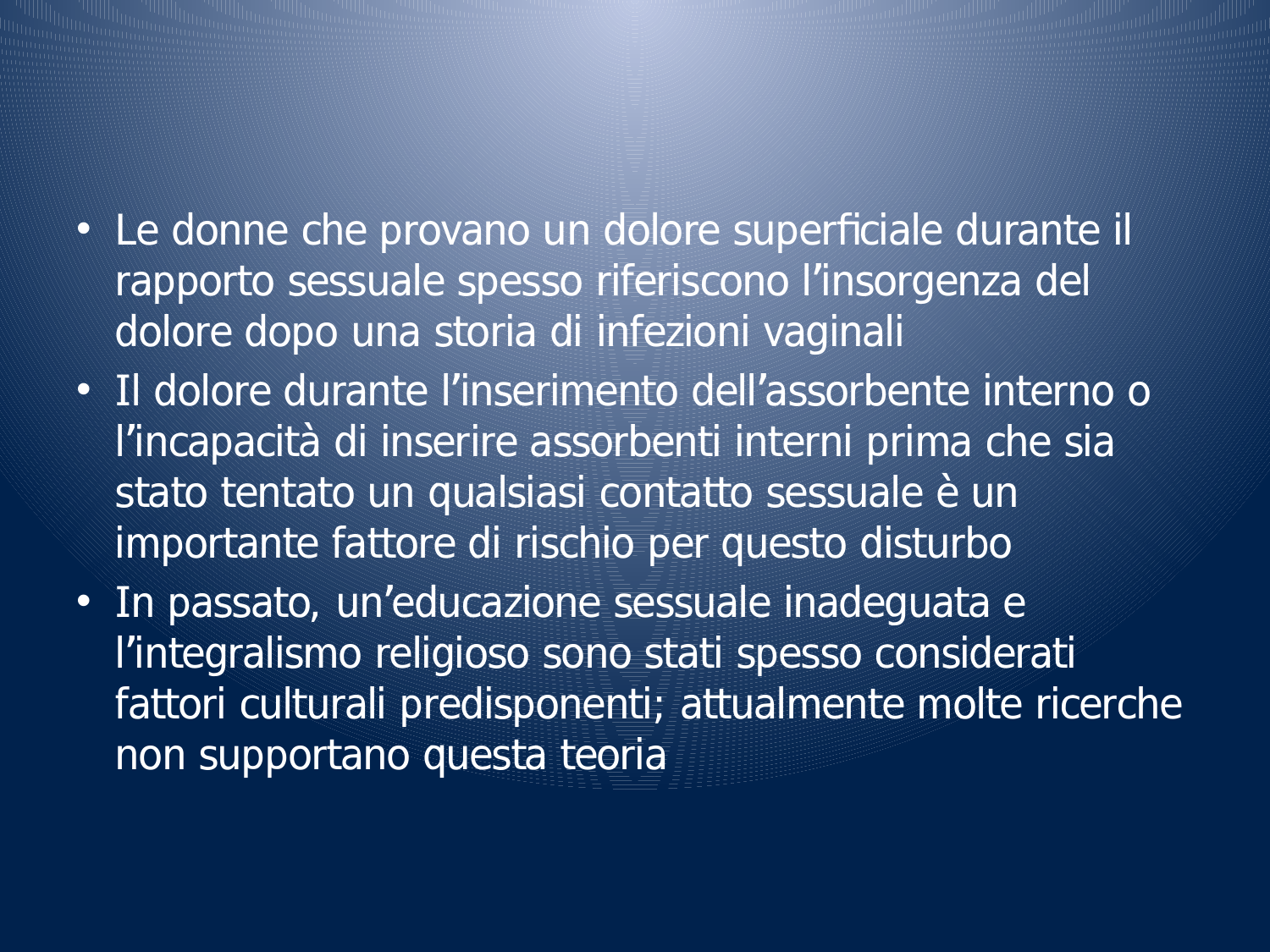

Le donne che provano un dolore superficiale durante il rapporto sessuale spesso riferiscono l’insorgenza del dolore dopo una storia di infezioni vaginali
Il dolore durante l’inserimento dell’assorbente interno o l’incapacità di inserire assorbenti interni prima che sia stato tentato un qualsiasi contatto sessuale è un importante fattore di rischio per questo disturbo
In passato, un’educazione sessuale inadeguata e l’integralismo religioso sono stati spesso considerati fattori culturali predisponenti; attualmente molte ricerche non supportano questa teoria